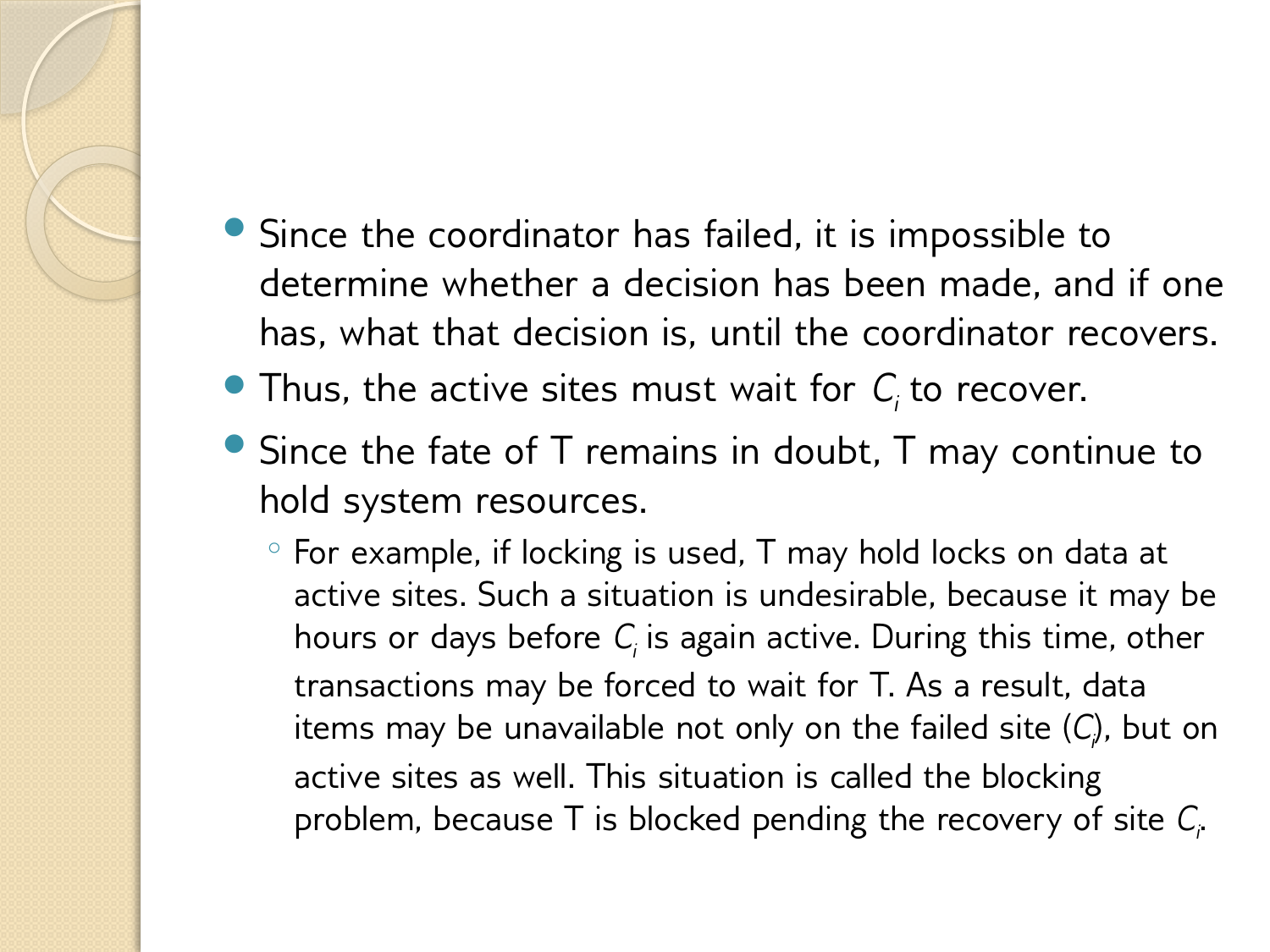

#
Since the coordinator has failed, it is impossible to determine whether a decision has been made, and if one has, what that decision is, until the coordinator recovers.
Thus, the active sites must wait for Ci to recover.
Since the fate of T remains in doubt, T may continue to hold system resources.
For example, if locking is used, T may hold locks on data at active sites. Such a situation is undesirable, because it may be hours or days before Ci is again active. During this time, other transactions may be forced to wait for T. As a result, data items may be unavailable not only on the failed site (Ci), but on active sites as well. This situation is called the blocking problem, because T is blocked pending the recovery of site Ci.